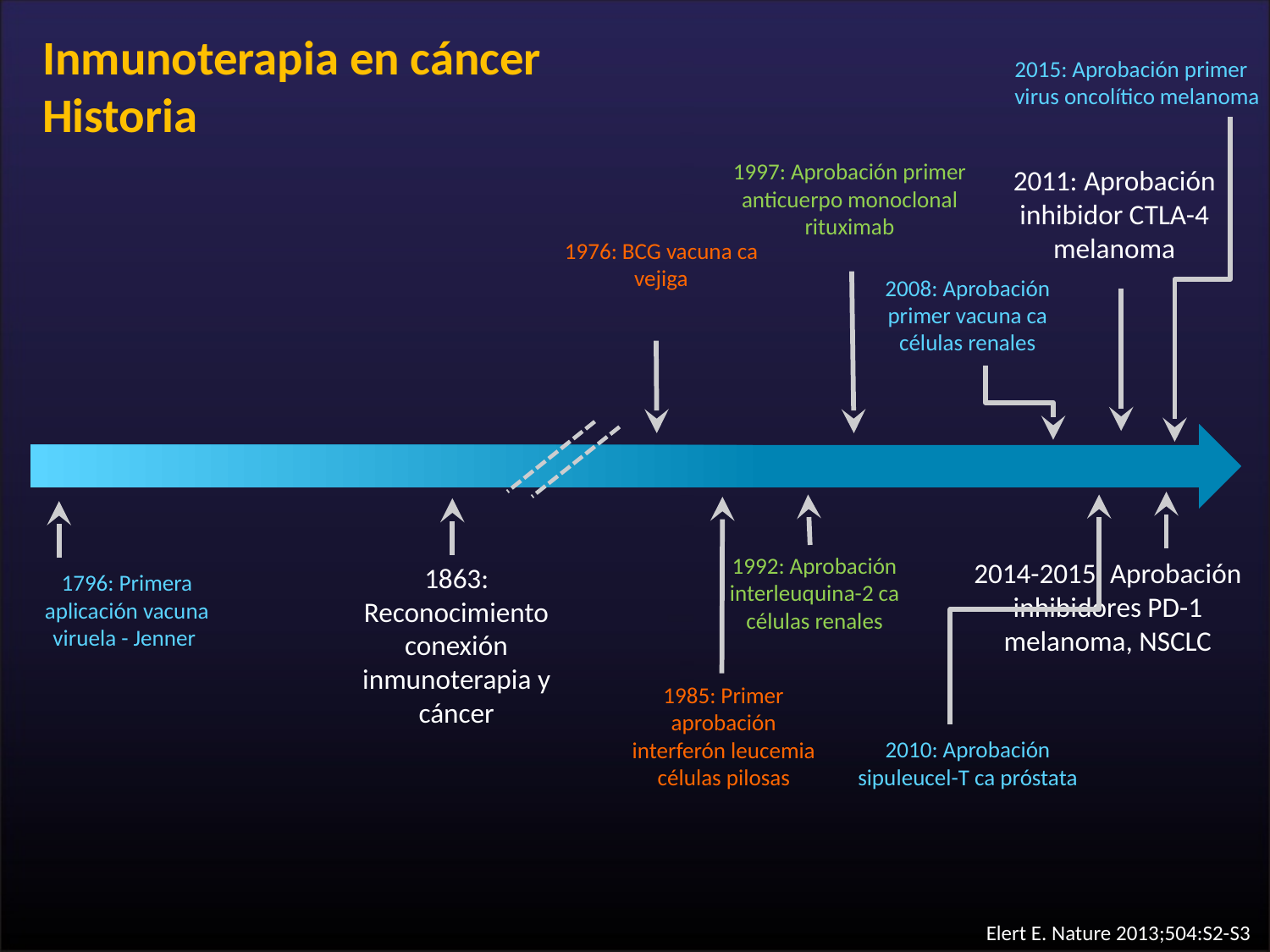

# Inmunoterapia en cáncer Historia
2015: Aprobación primer virus oncolítico melanoma
1997: Aprobación primer anticuerpo monoclonal rituximab
2011: Aprobación inhibidor CTLA-4 melanoma
1976: BCG vacuna ca vejiga
2008: Aprobación primer vacuna ca células renales

1992: Aprobación interleuquina-2 ca células renales
2014-2015: Aprobación inhibidores PD-1 melanoma, NSCLC
1863: Reconocimiento conexión inmunoterapia y cáncer
1796: Primera aplicación vacuna viruela - Jenner

1985: Primer aprobación interferón leucemia células pilosas
2010: Aprobación sipuleucel-T ca próstata
Elert E. Nature 2013;504:S2-S3